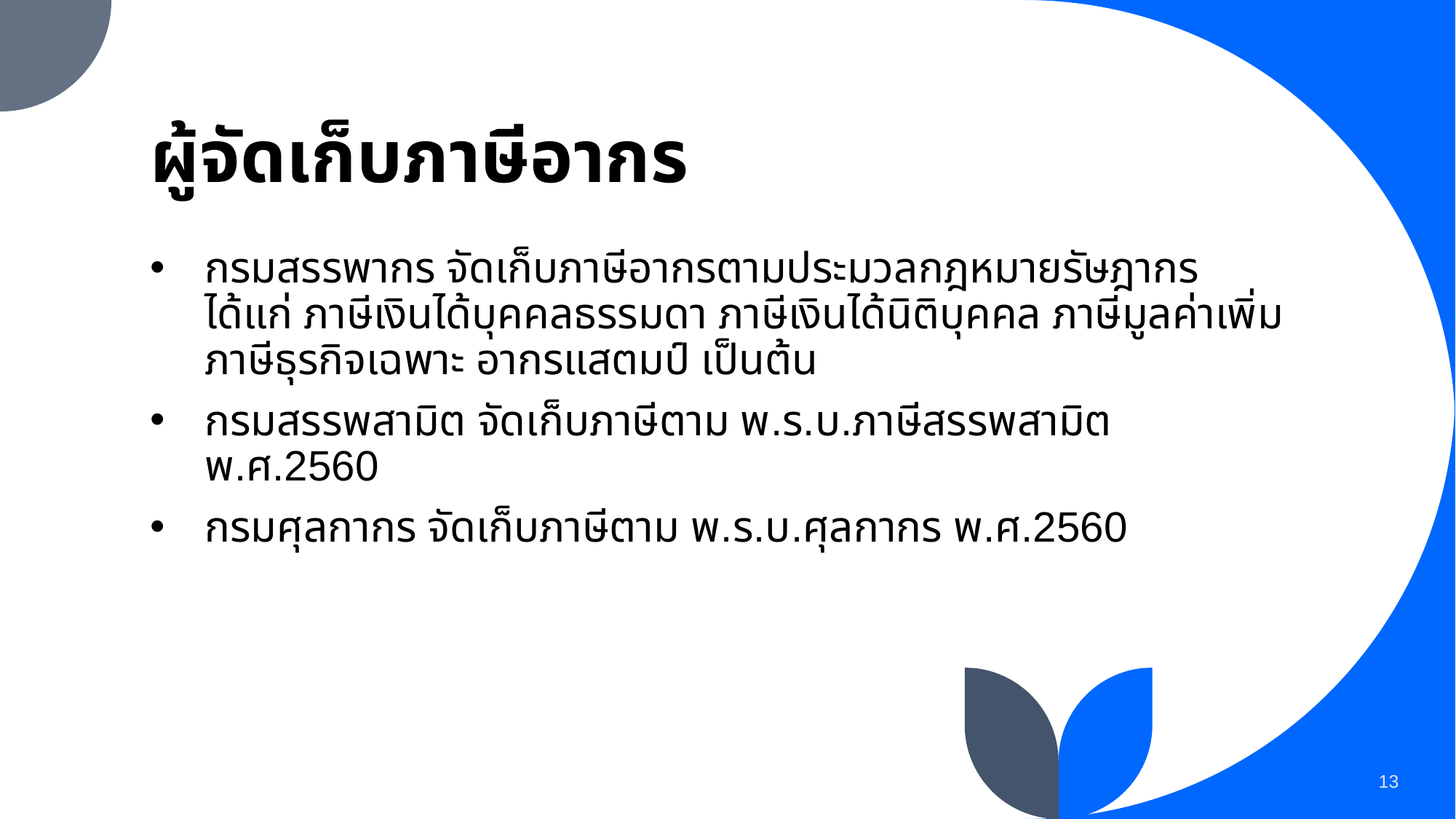

# ผู้จัดเก็บภาษีอากร
กรมสรรพากร จัดเก็บภาษีอากรตามประมวลกฎหมายรัษฎากร ได้แก่ ภาษีเงินได้บุคคลธรรมดา ภาษีเงินได้นิติบุคคล ภาษีมูลค่าเพิ่ม ภาษีธุรกิจเฉพาะ อากรแสตมป์ เป็นต้น
กรมสรรพสามิต จัดเก็บภาษีตาม พ.ร.บ.ภาษีสรรพสามิต พ.ศ.2560
กรมศุลกากร จัดเก็บภาษีตาม พ.ร.บ.ศุลกากร พ.ศ.2560
13